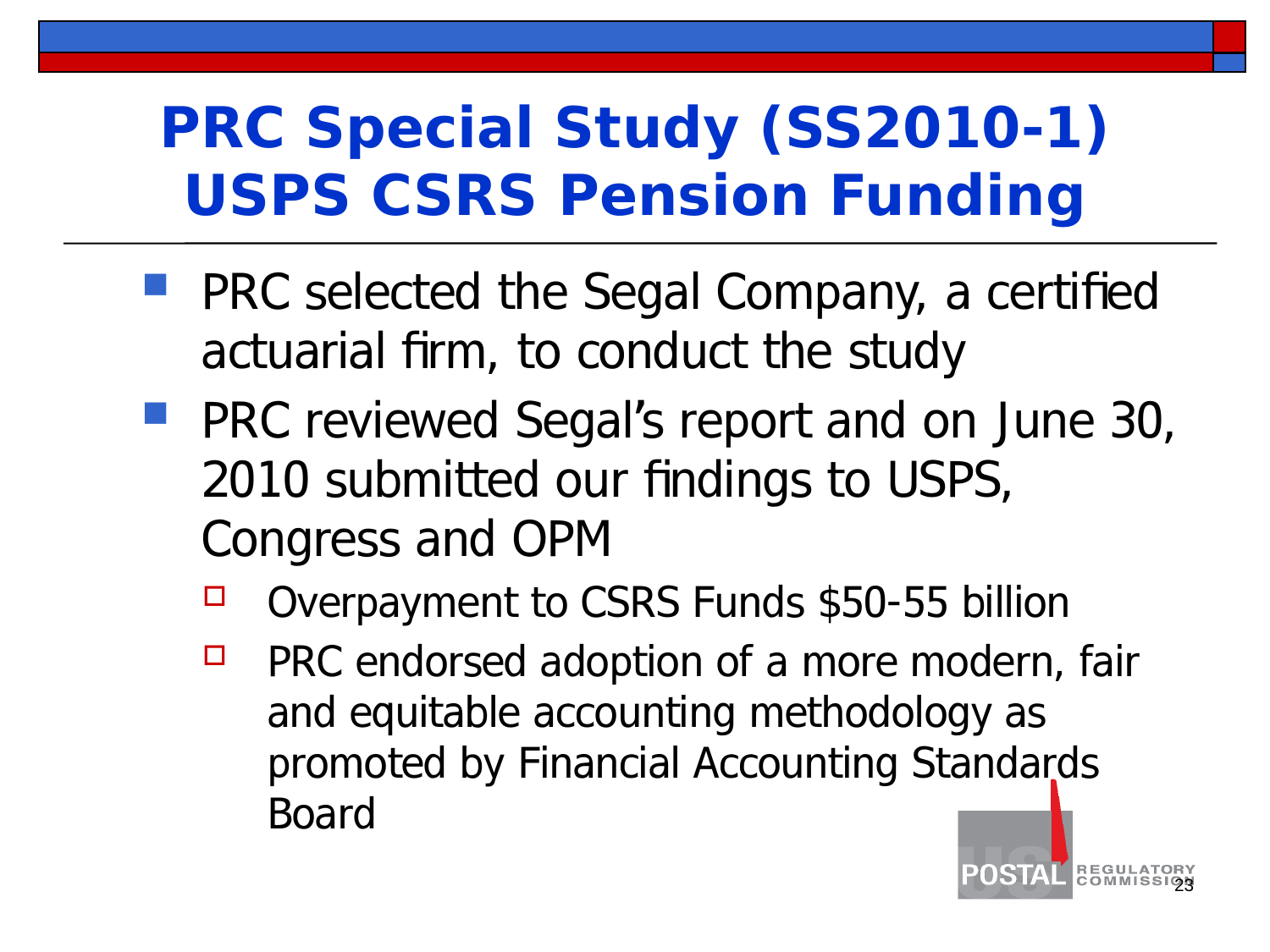

# PRC Special Study (SS2010-1) USPS CSRS Pension Funding
PRC selected the Segal Company, a certified actuarial firm, to conduct the study
PRC reviewed Segal’s report and on June 30, 2010 submitted our findings to USPS, Congress and OPM
Overpayment to CSRS Funds $50-55 billion
PRC endorsed adoption of a more modern, fair and equitable accounting methodology as promoted by Financial Accounting Standards Board

23